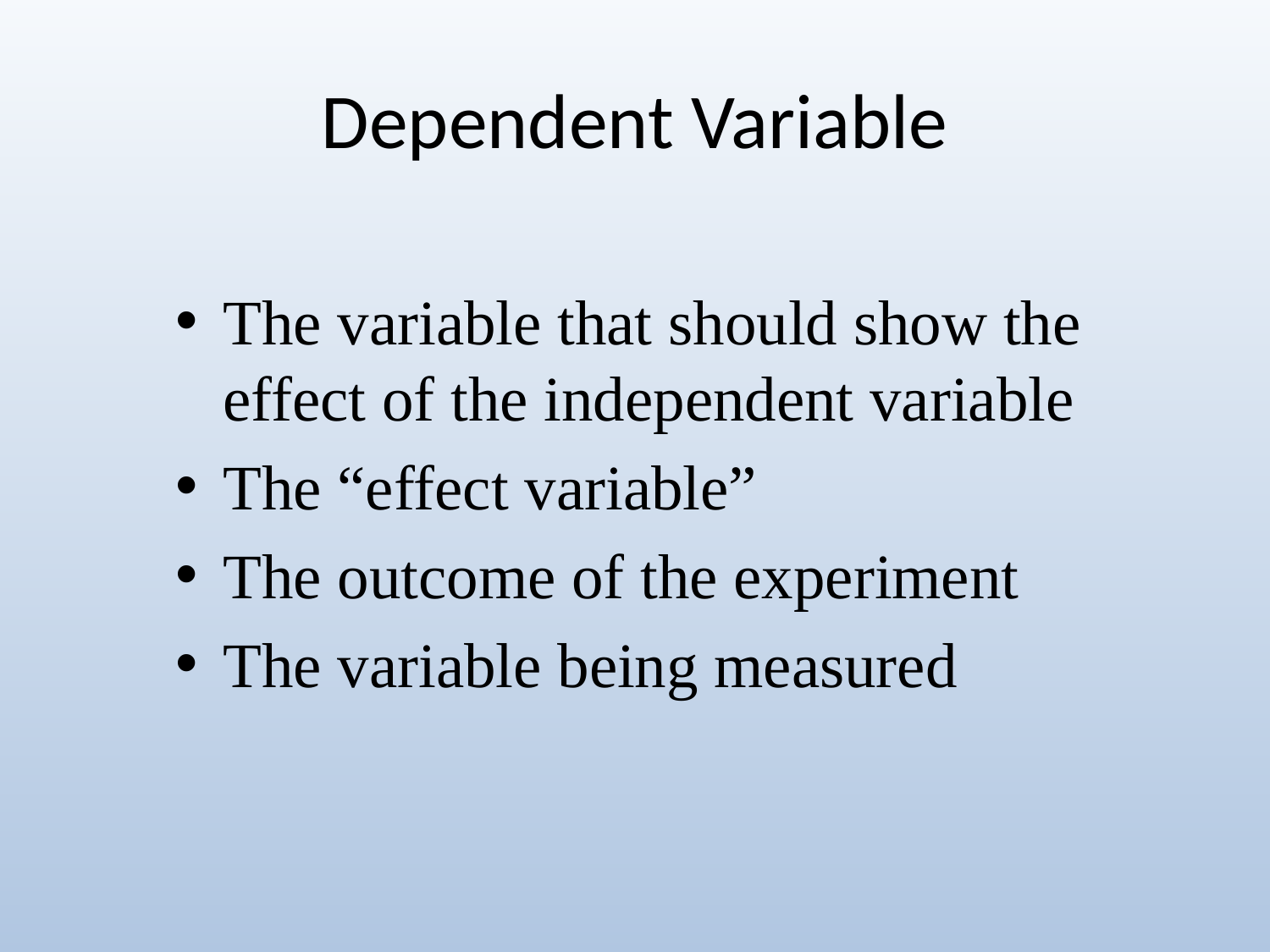

# Dependent Variable
The variable that should show the effect of the independent variable
The “effect variable”
The outcome of the experiment
The variable being measured